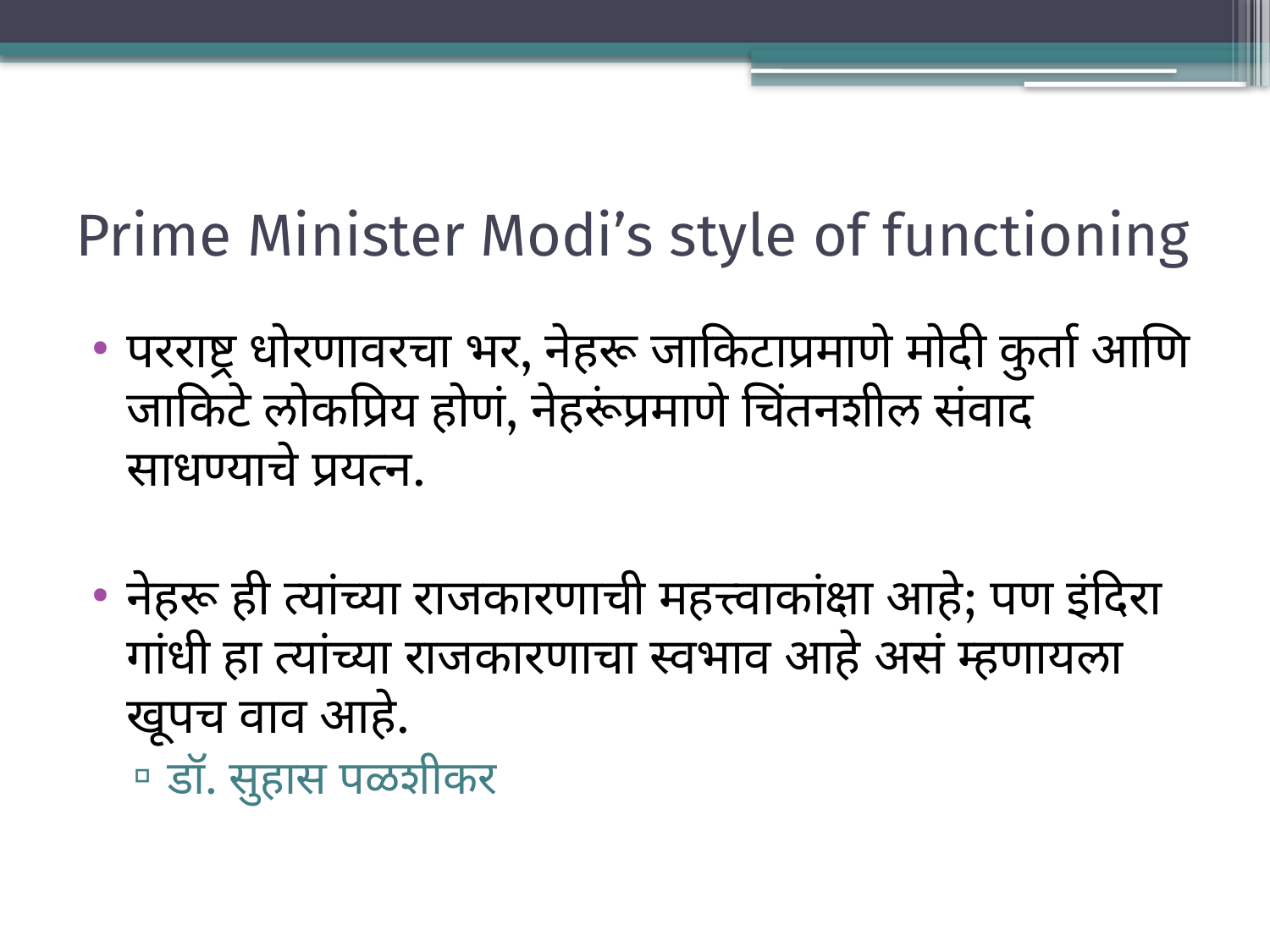

# Prime Minister Modi’s style of functioning
परराष्ट्र धोरणावरचा भर, नेहरू जाकिटाप्रमाणे मोदी कुर्ता आणि जाकिटे लोकप्रिय होणं, नेहरूंप्रमाणे चिंतनशील संवाद साधण्याचे प्रयत्न.

नेहरू ही त्यांच्या राजकारणाची महत्त्वाकांक्षा आहे; पण इंदिरा गांधी हा त्यांच्या राजकारणाचा स्वभाव आहे असं म्हणायला खूपच वाव आहे.
डॉ. सुहास पळशीकर